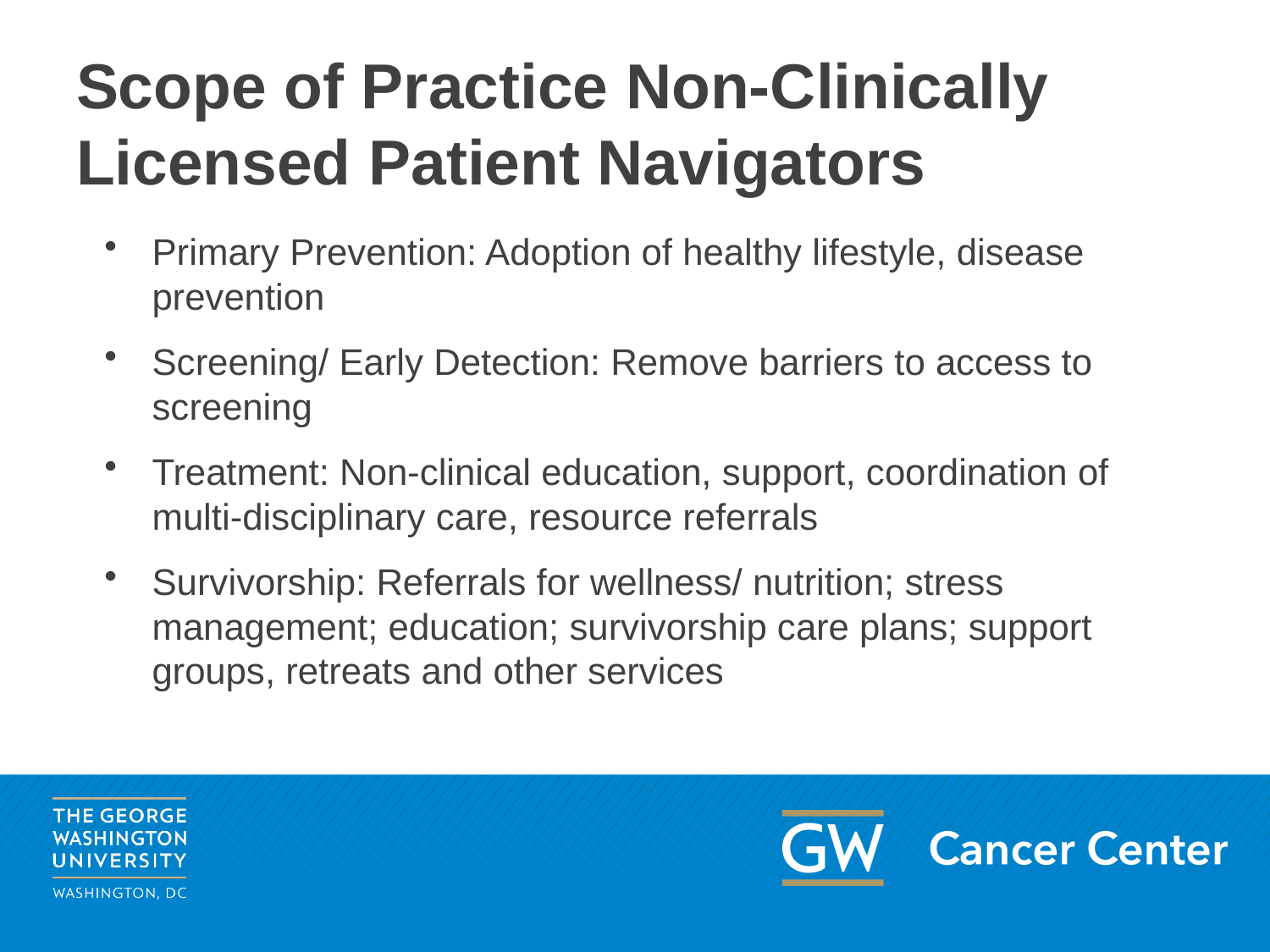

# Scope of Practice Non-Clinically Licensed Patient Navigators
Primary Prevention: Adoption of healthy lifestyle, disease prevention
Screening/ Early Detection: Remove barriers to access to screening
Treatment: Non-clinical education, support, coordination of multi-disciplinary care, resource referrals
Survivorship: Referrals for wellness/ nutrition; stress management; education; survivorship care plans; support groups, retreats and other services